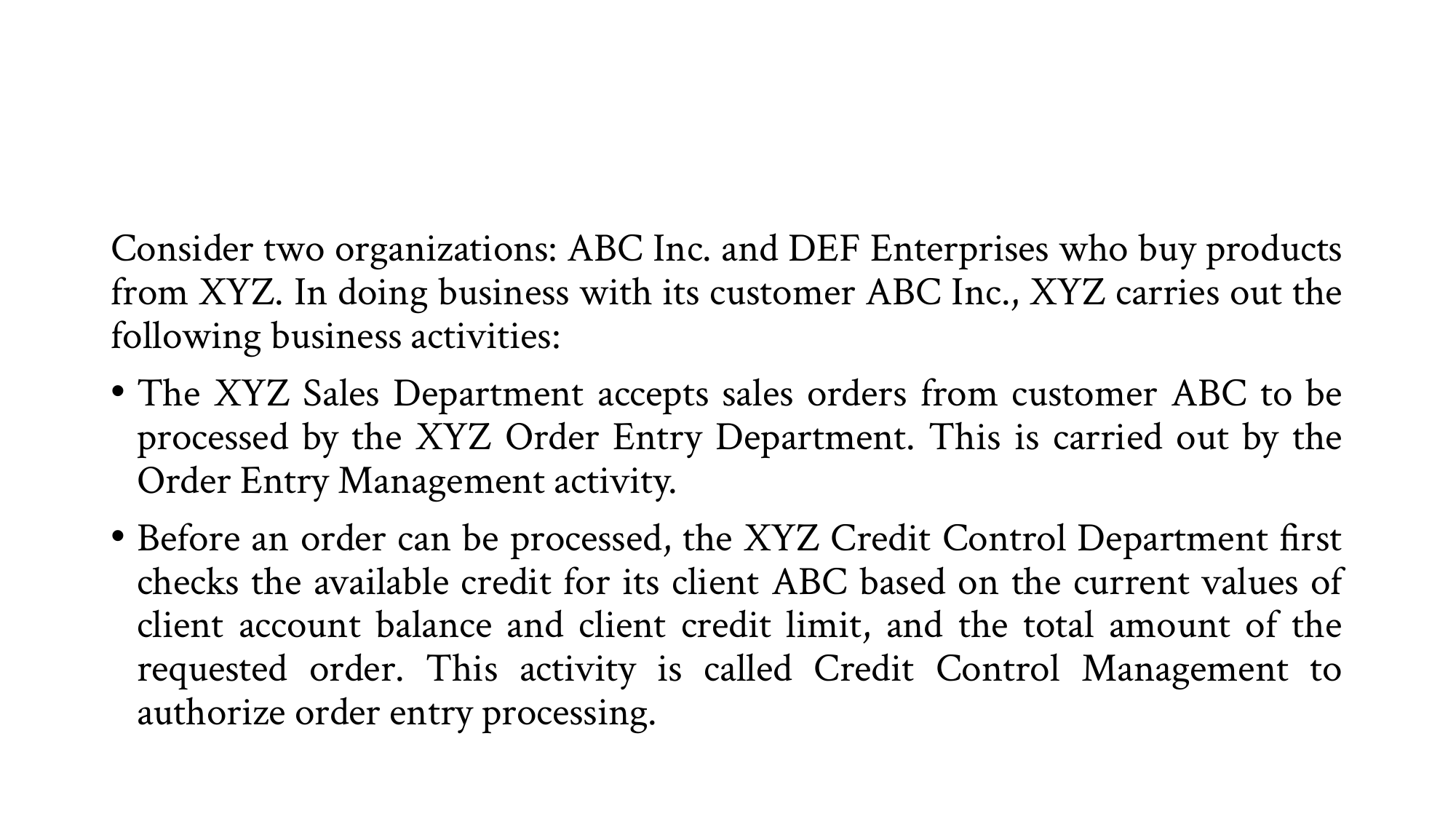

#
Consider two organizations: ABC Inc. and DEF Enterprises who buy products from XYZ. In doing business with its customer ABC Inc., XYZ carries out the following business activities:
The XYZ Sales Department accepts sales orders from customer ABC to be processed by the XYZ Order Entry Department. This is carried out by the Order Entry Management activity.
Before an order can be processed, the XYZ Credit Control Department first checks the available credit for its client ABC based on the current values of client account balance and client credit limit, and the total amount of the requested order. This activity is called Credit Control Management to authorize order entry processing.